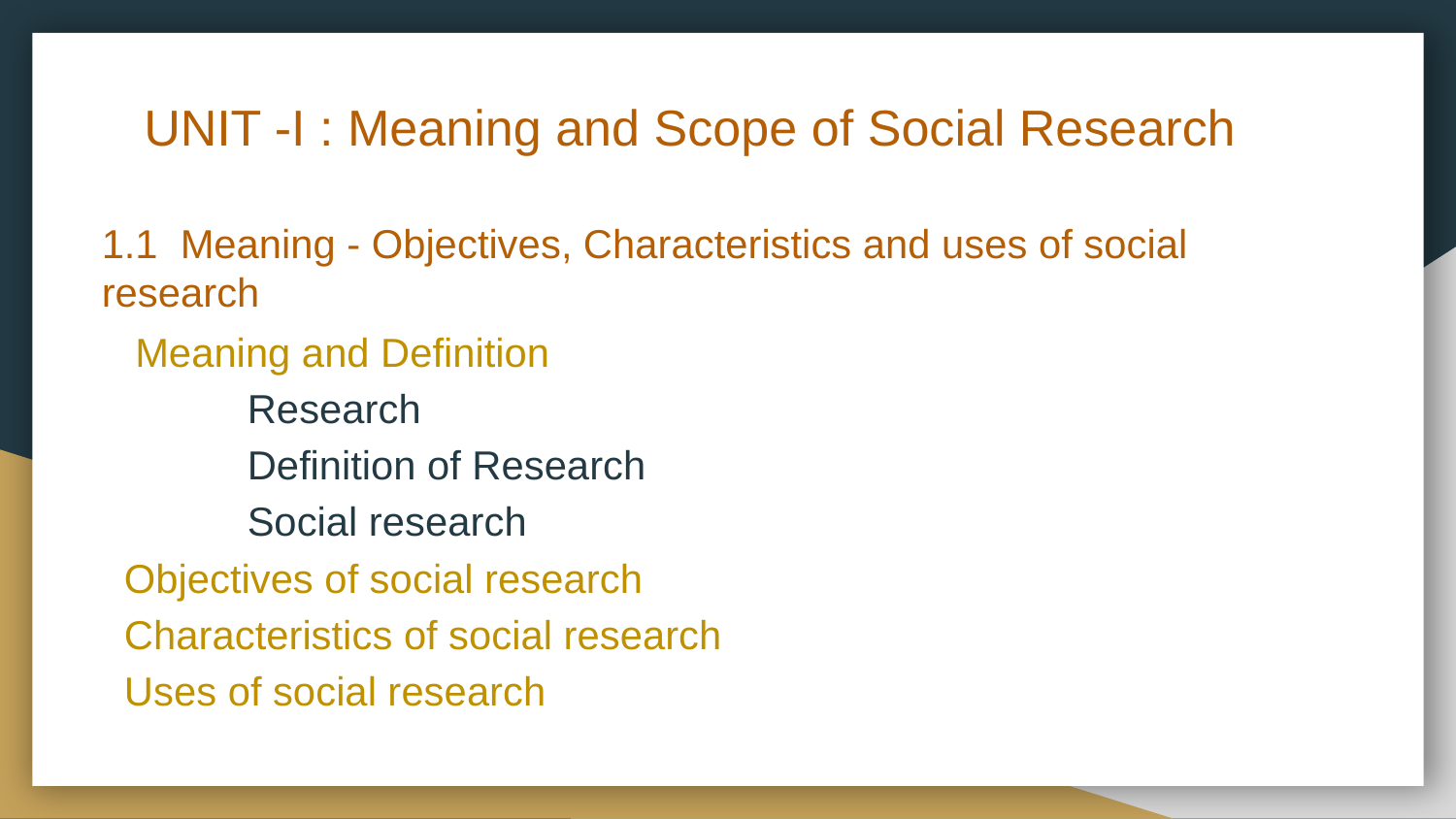

# UNIT -I : Meaning and Scope of Social Research
1.1  Meaning - Objectives, Characteristics and uses of social research
   Meaning and Definition
     	Research
  	Definition of Research
  	Social research
  Objectives of social research
  Characteristics of social research
  Uses of social research